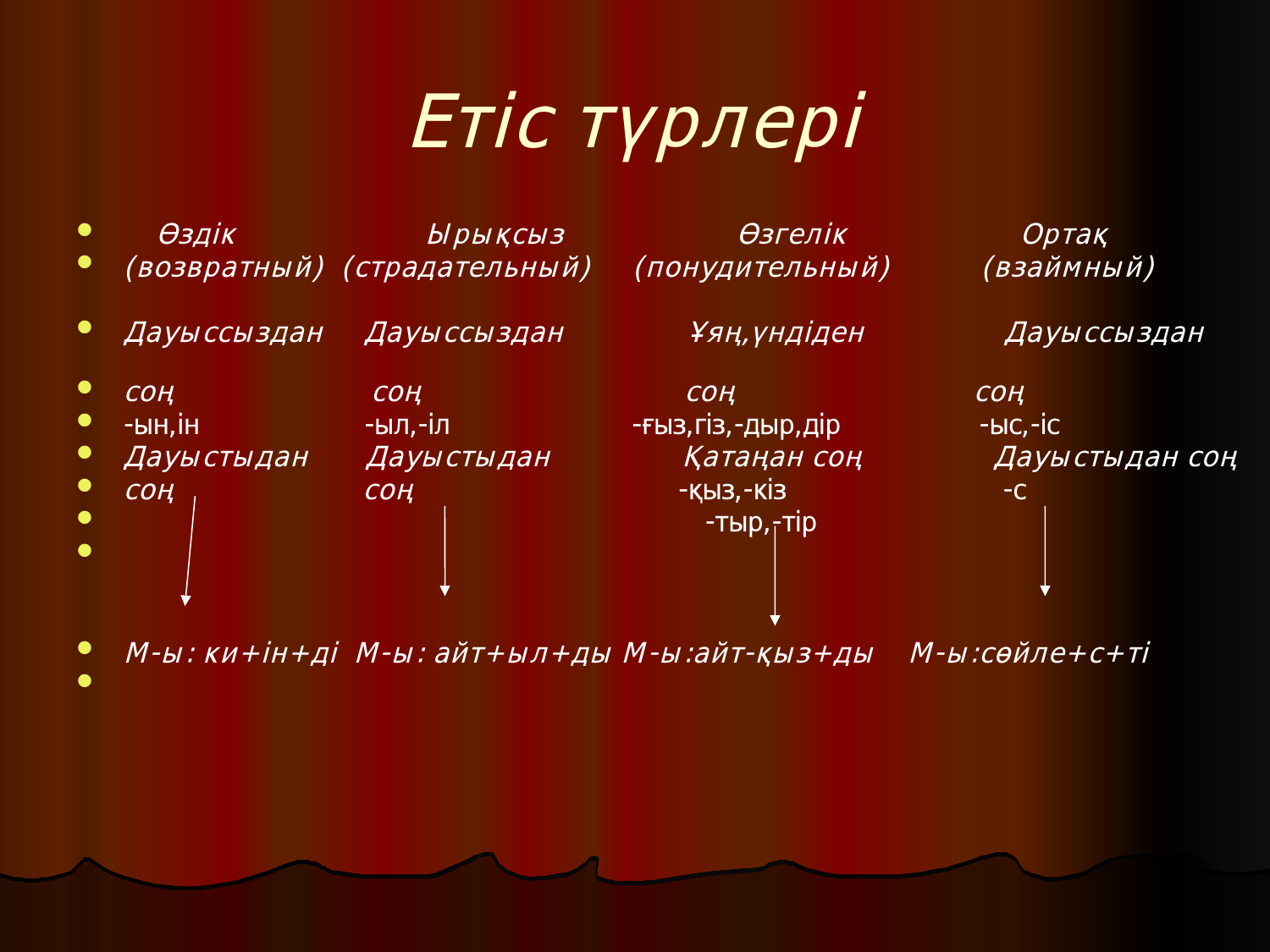

# Етіс түрлері
    Өздік                       Ырықсыз                     Өзгелік                     Ортақ
(возвратный)  (страдательный)     (понудительный)           (взаймный)

Дауыссыздан     Дауыссыздан               Ұяң,үндіден                 Дауыссыздан
соң                        соң                                соң                             соң
-ын,ін                   -ыл,-іл                     -ғыз,гіз,-дыр,дір                -ыс,-іс
Дауыстыдан       Дауыстыдан                Қатаңан соң                Дауыстыдан соң
соң                       соң                                -қыз,-кіз                         -с
                                                                   -тыр,-тір

М-ы: ки+ін+ді  М-ы: айт+ыл+ды М-ы:айт-қыз+ды    М-ы:сөйле+с+ті